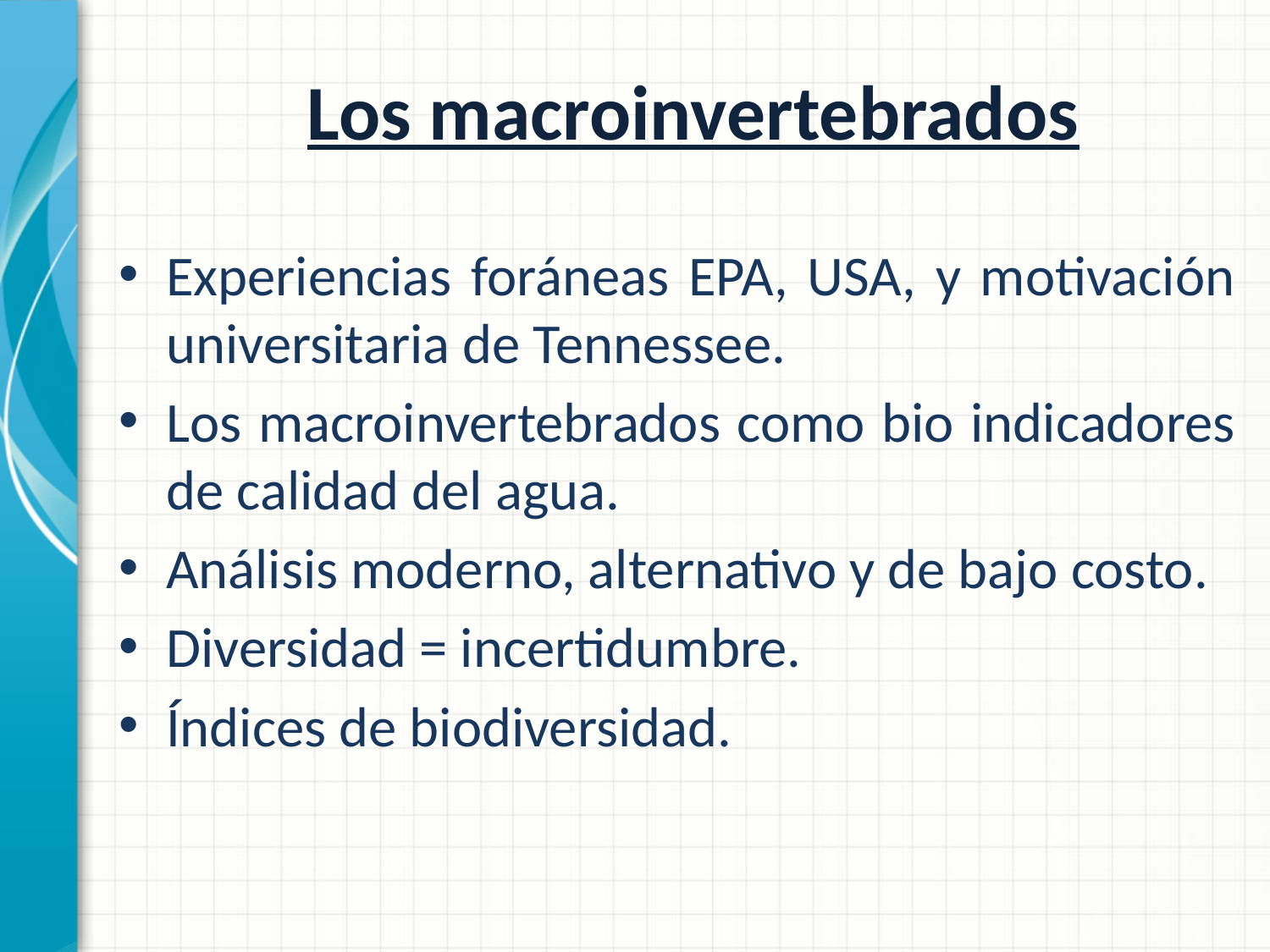

# Los macroinvertebrados
Experiencias foráneas EPA, USA, y motivación universitaria de Tennessee.
Los macroinvertebrados como bio indicadores de calidad del agua.
Análisis moderno, alternativo y de bajo costo.
Diversidad = incertidumbre.
Índices de biodiversidad.